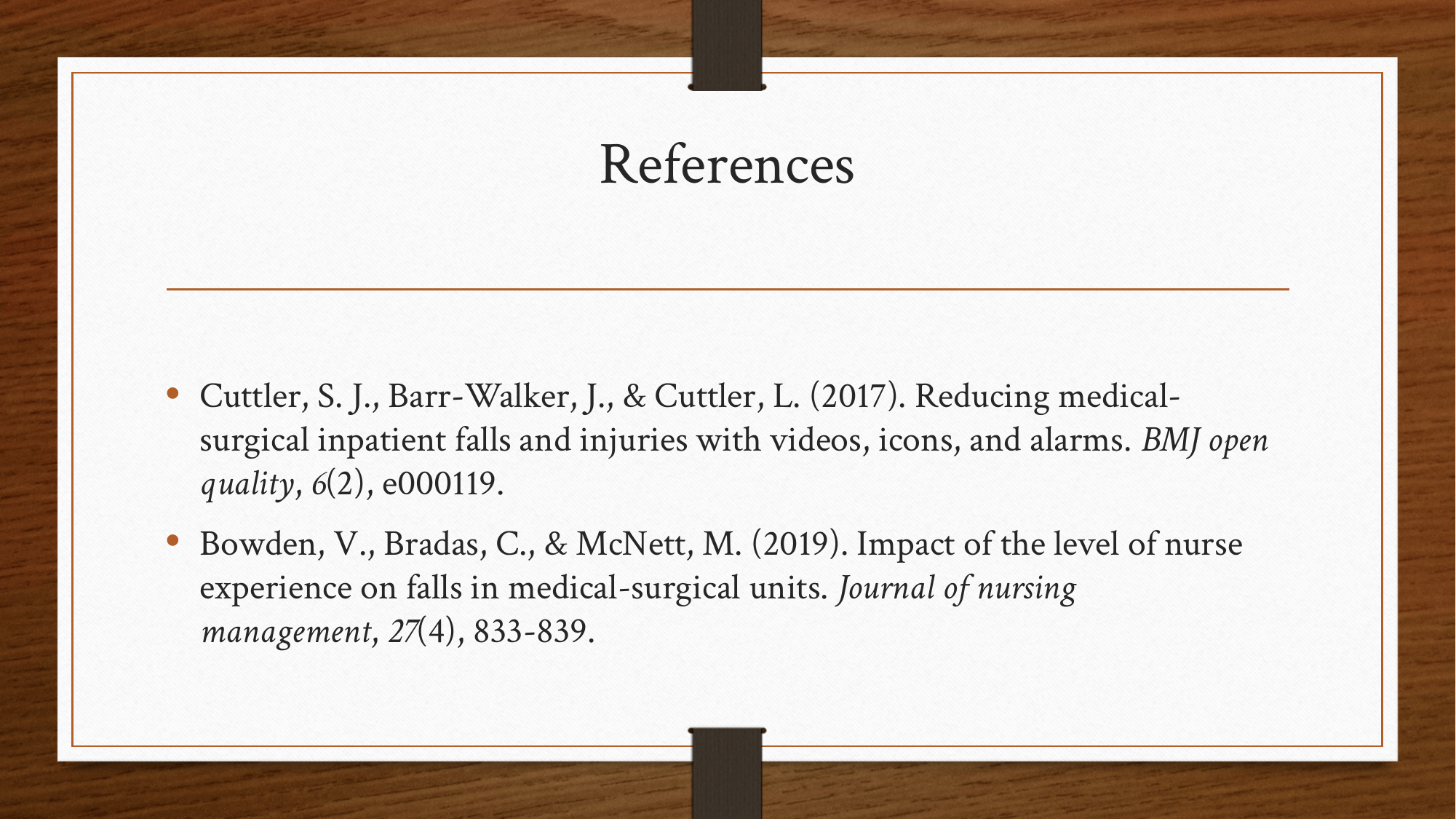

# References

Cuttler, S. J., Barr-Walker, J., & Cuttler, L. (2017). Reducing medical-surgical inpatient falls and injuries with videos, icons, and alarms. BMJ open quality, 6(2), e000119.
Bowden, V., Bradas, C., & McNett, M. (2019). Impact of the level of nurse experience on falls in medical-surgical units. Journal of nursing management, 27(4), 833-839.